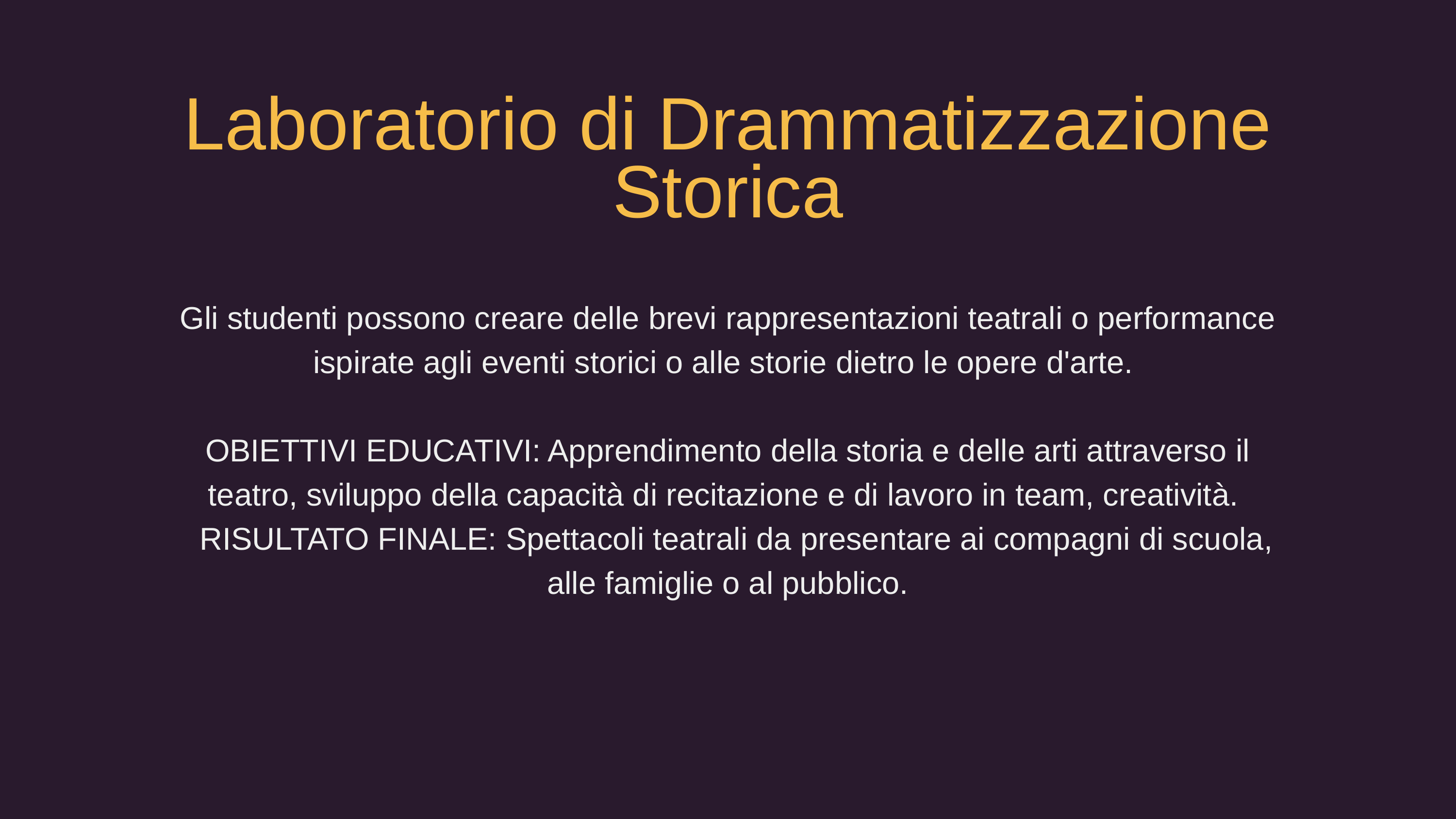

Laboratorio di Drammatizzazione Storica
Gli studenti possono creare delle brevi rappresentazioni teatrali o performance ispirate agli eventi storici o alle storie dietro le opere d'arte.

OBIETTIVI EDUCATIVI: Apprendimento della storia e delle arti attraverso il teatro, sviluppo della capacità di recitazione e di lavoro in team, creatività.
  RISULTATO FINALE: Spettacoli teatrali da presentare ai compagni di scuola, alle famiglie o al pubblico.